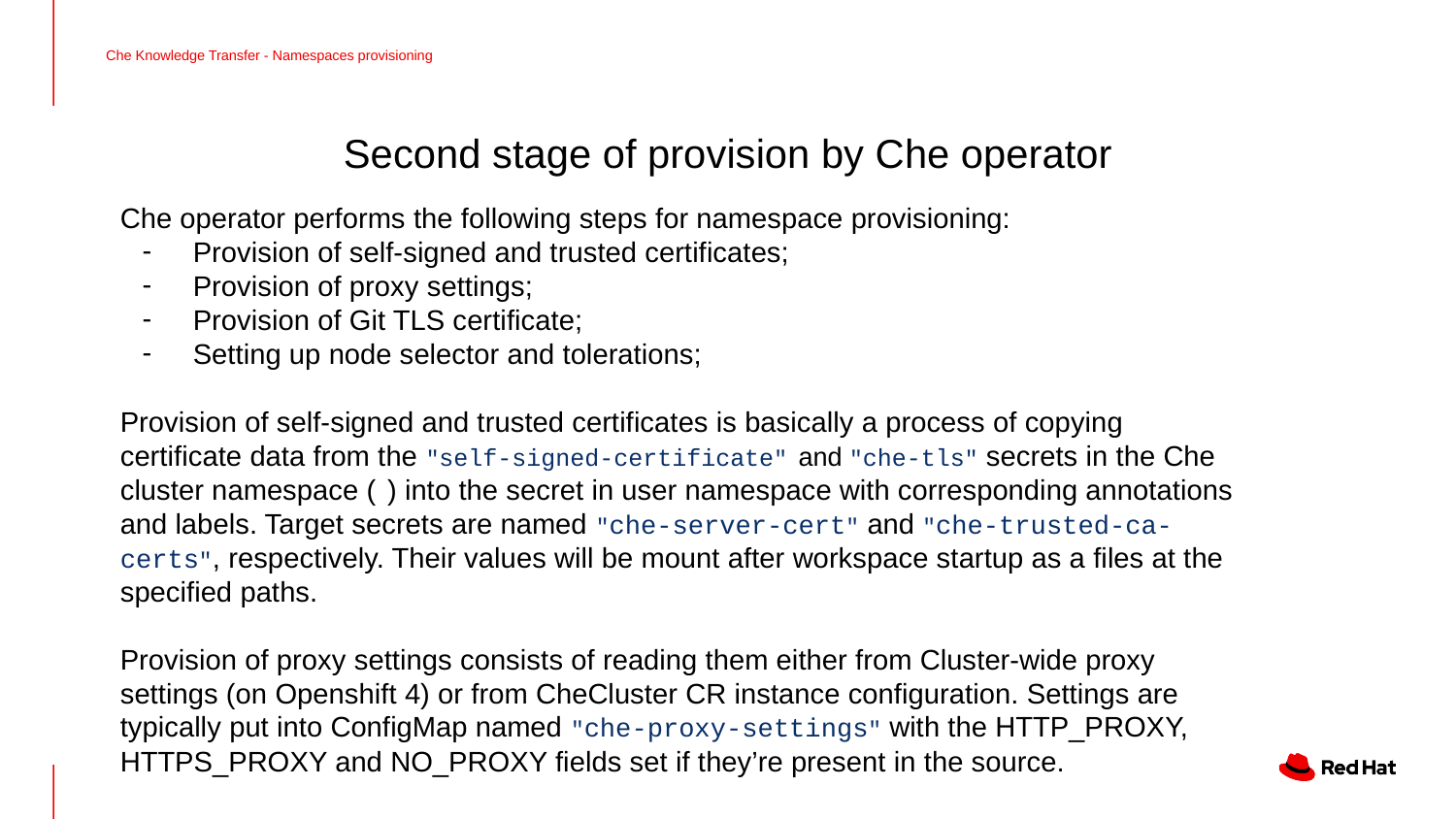

Che Knowledge Transfer - Namespaces provisioning
# Second stage of provision by Che operator
Che operator performs the following steps for namespace provisioning:
Provision of self-signed and trusted certificates;
Provision of proxy settings;
Provision of Git TLS certificate;
Setting up node selector and tolerations;

Provision of self-signed and trusted certificates is basically a process of copying certificate data from the "self-signed-certificate" and "che-tls" secrets in the Che cluster namespace ( ) into the secret in user namespace with corresponding annotations and labels. Target secrets are named "che-server-cert" and "che-trusted-ca-certs", respectively. Their values will be mount after workspace startup as a files at the specified paths.

Provision of proxy settings consists of reading them either from Cluster-wide proxy settings (on Openshift 4) or from CheCluster CR instance configuration. Settings are typically put into ConfigMap named "che-proxy-settings" with the HTTP_PROXY, HTTPS_PROXY and NO_PROXY fields set if they’re present in the source.